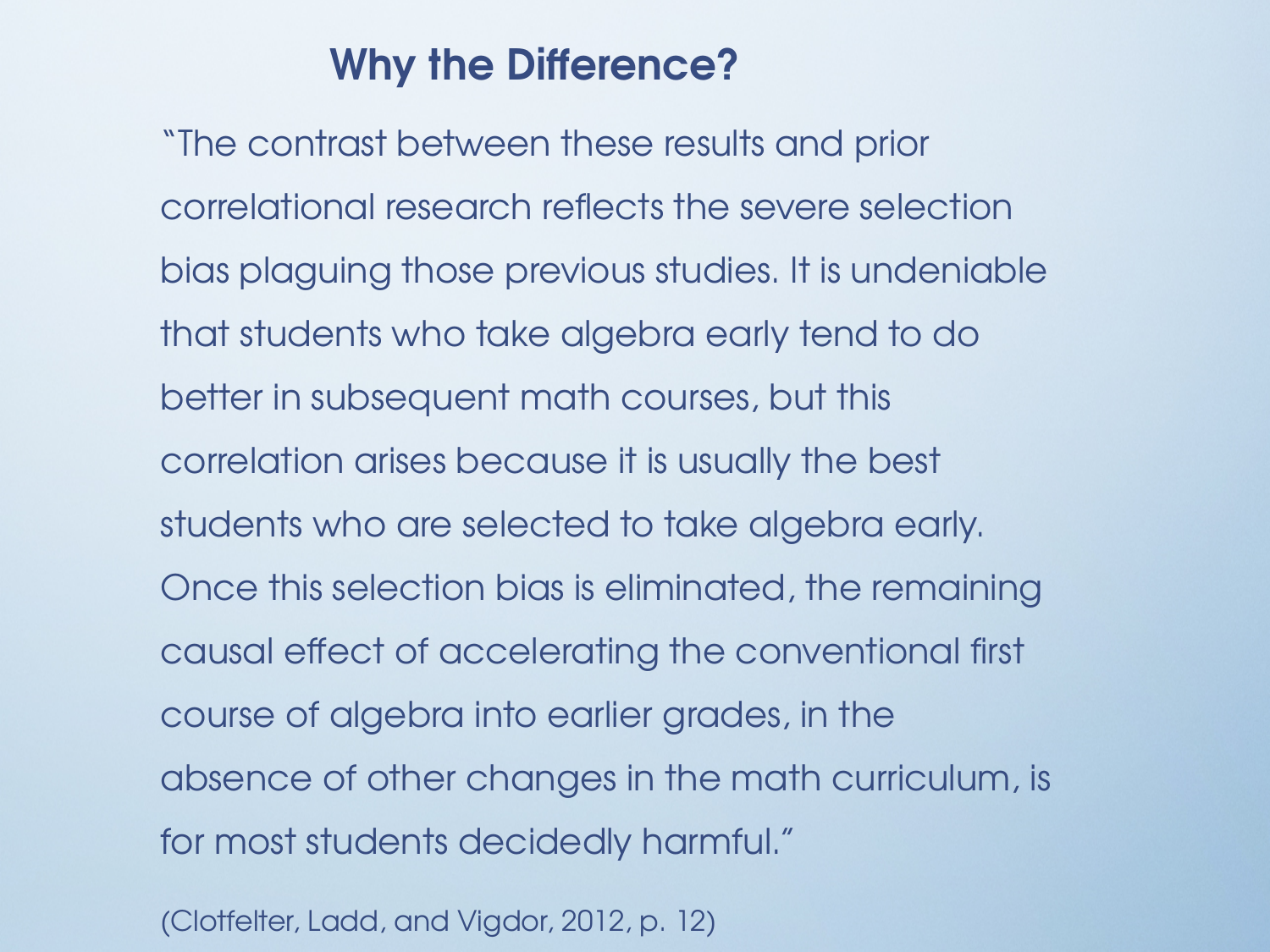

Why the Difference?
“The contrast between these results and prior correlational research reflects the severe selection bias plaguing those previous studies. It is undeniable that students who take algebra early tend to do better in subsequent math courses, but this correlation arises because it is usually the best students who are selected to take algebra early. Once this selection bias is eliminated, the remaining causal effect of accelerating the conventional first course of algebra into earlier grades, in the absence of other changes in the math curriculum, is for most students decidedly harmful.”

(Clotfelter, Ladd, and Vigdor, 2012, p. 12)